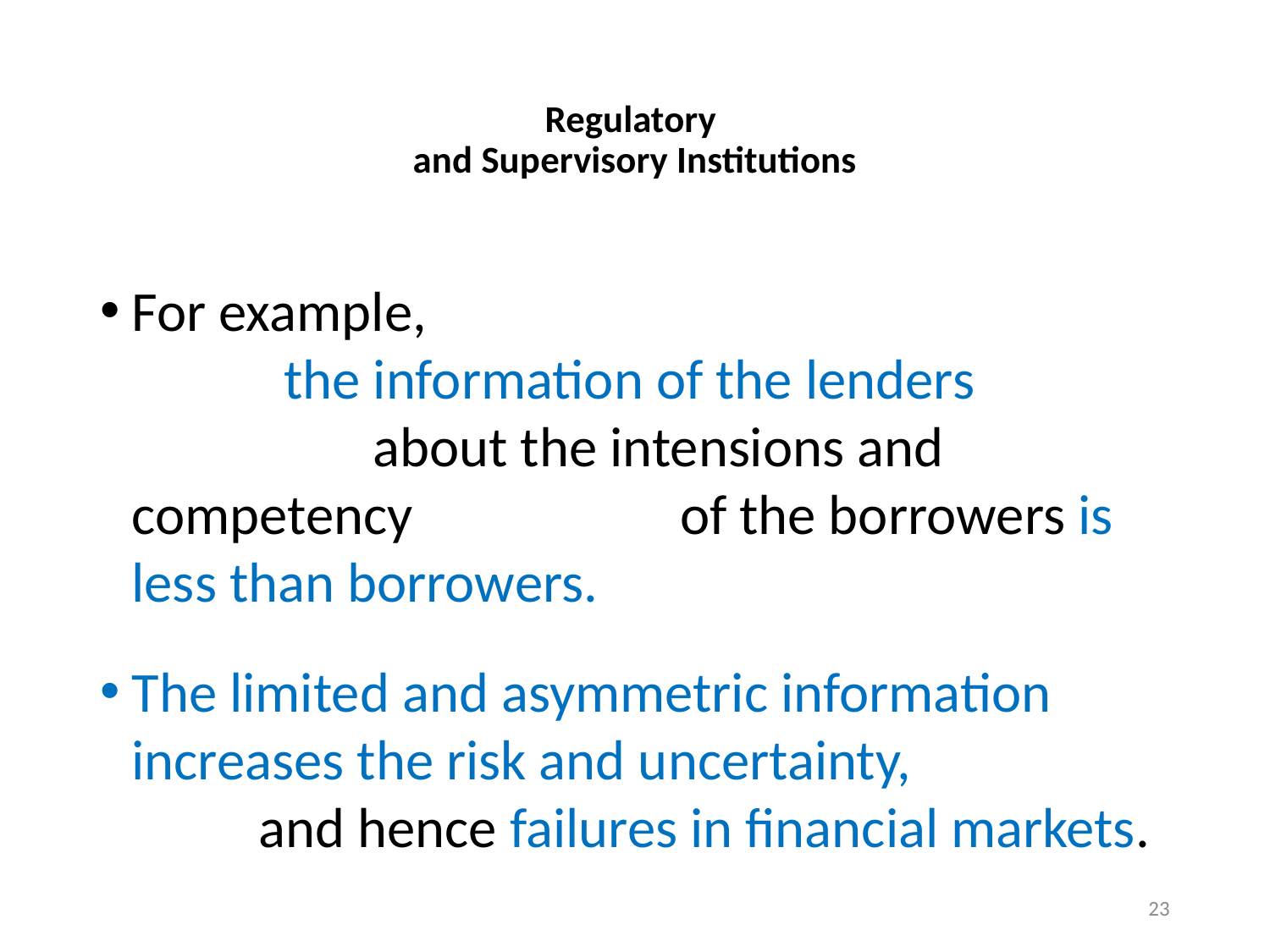

# Regulatory and Supervisory Institutions
For example,                                                                       the information of the lenders                                   about the intensions and competency                     of the borrowers is less than borrowers.
The limited and asymmetric information increases the risk and uncertainty,                               and hence failures in financial markets.
23